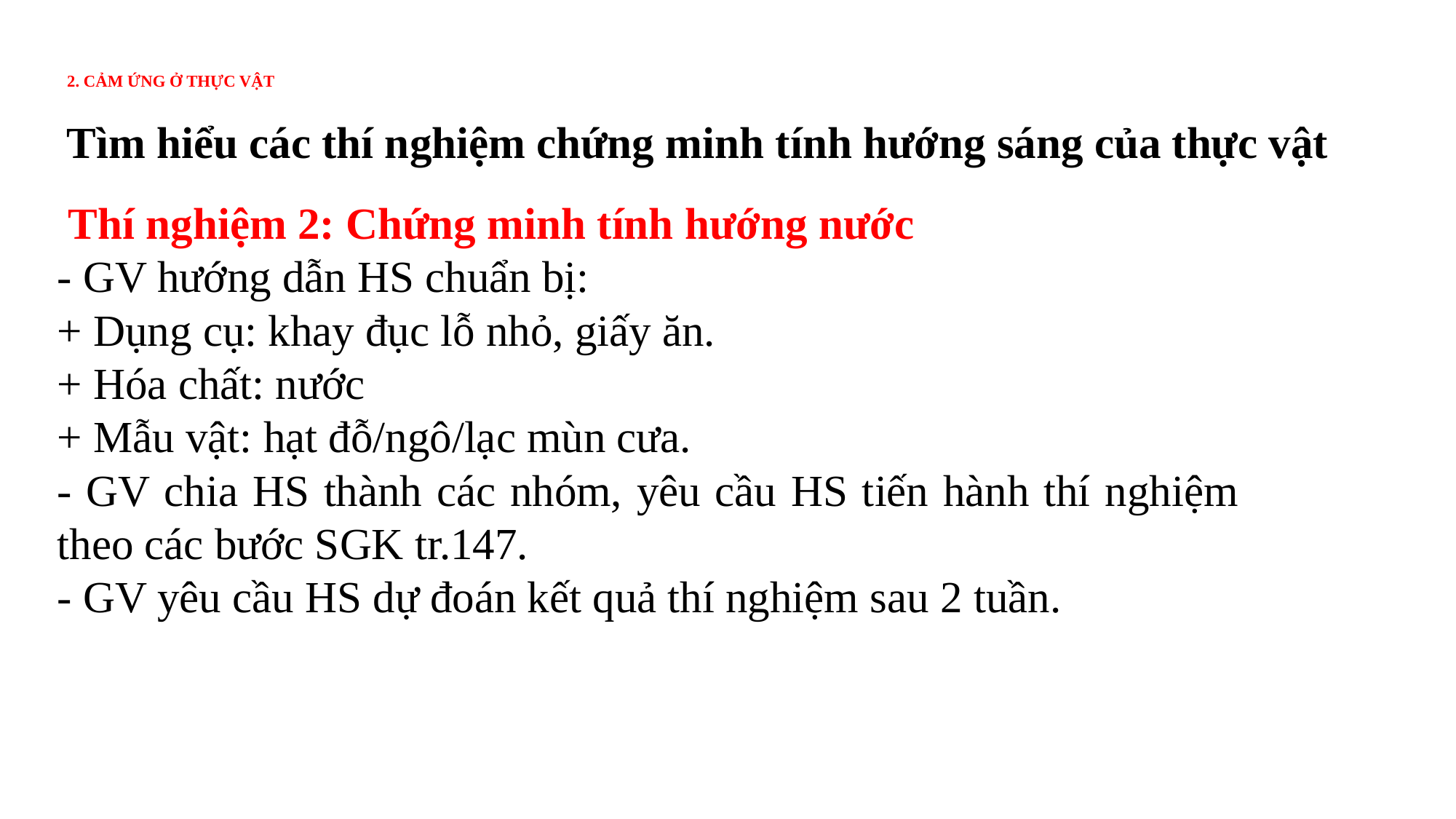

# 2. CẢM ỨNG Ở THỰC VẬT
Tìm hiểu các thí nghiệm chứng minh tính hướng sáng của thực vật
 Thí nghiệm 2: Chứng minh tính hướng nước
- GV hướng dẫn HS chuẩn bị:
+ Dụng cụ: khay đục lỗ nhỏ, giấy ăn.
+ Hóa chất: nước
+ Mẫu vật: hạt đỗ/ngô/lạc mùn cưa.
- GV chia HS thành các nhóm, yêu cầu HS tiến hành thí nghiệm theo các bước SGK tr.147.
- GV yêu cầu HS dự đoán kết quả thí nghiệm sau 2 tuần.